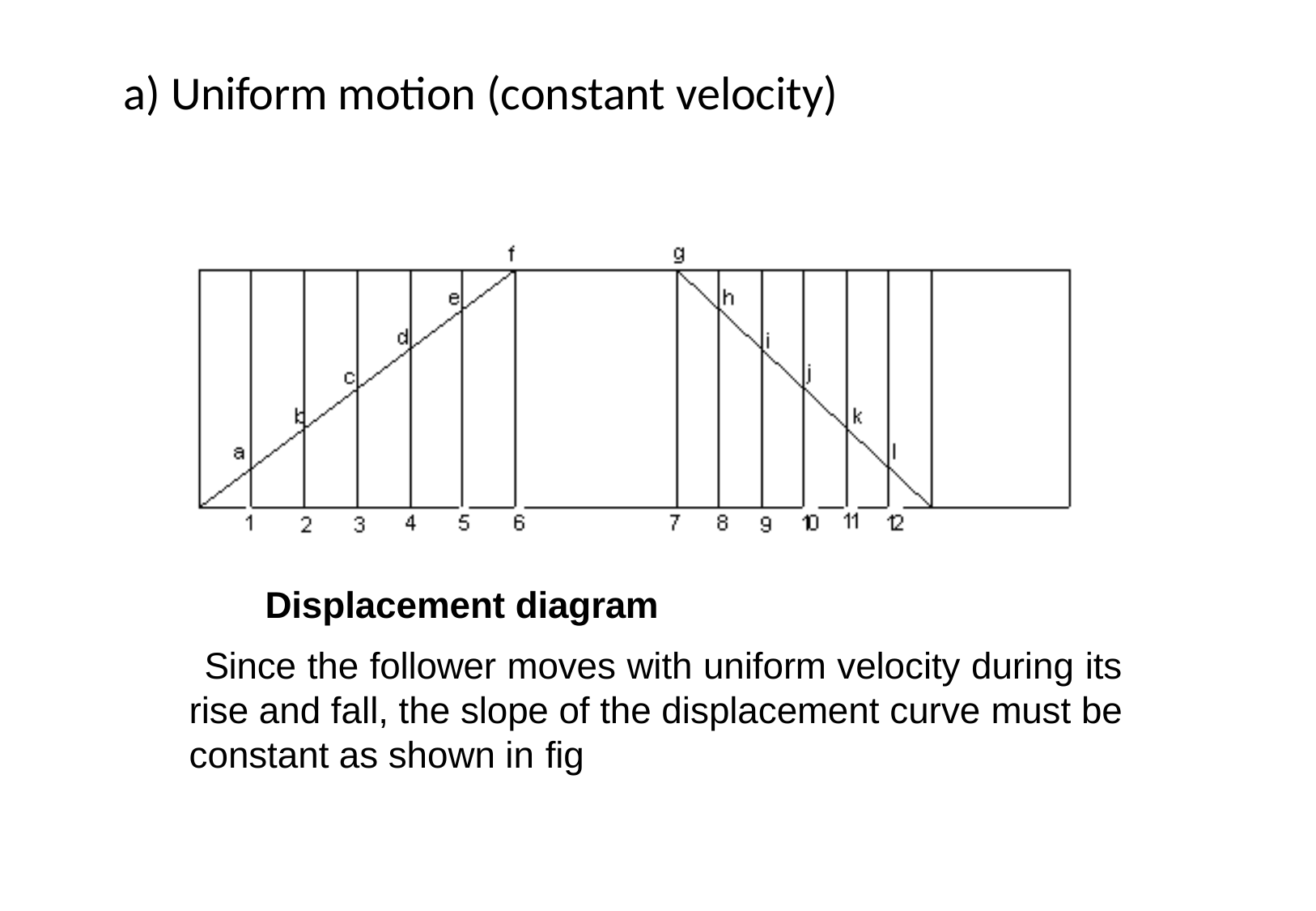

# a) Uniform motion (constant velocity)

Displacement diagram
Since the follower moves with uniform velocity during its  rise and fall, the slope of the displacement curve must be  constant as shown in fig